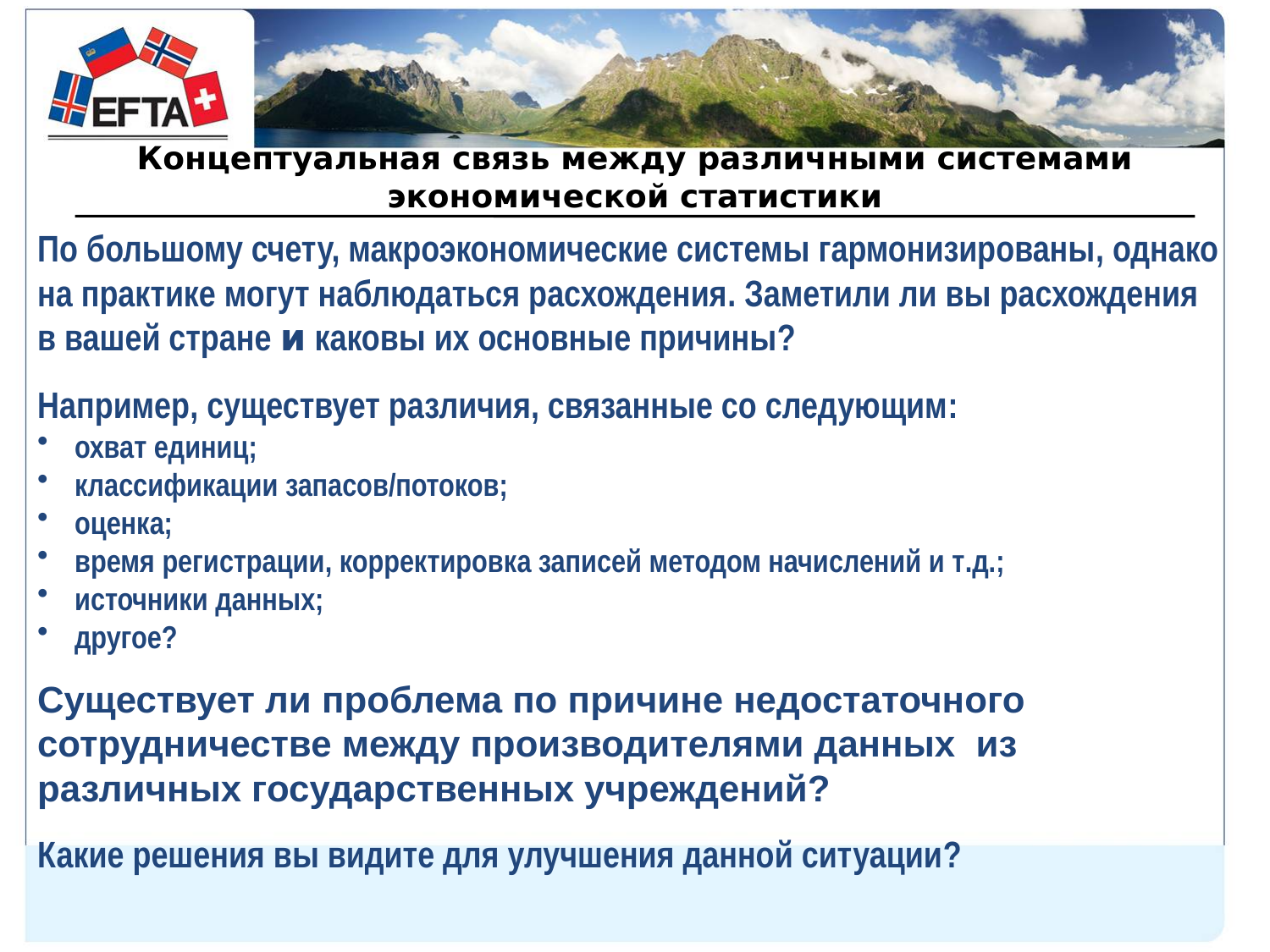

Концептуальная связь между различными системами экономической статистики

По большому счету, макроэкономические системы гармонизированы, однако на практике могут наблюдаться расхождения. Заметили ли вы расхождения в вашей стране и каковы их основные причины?
Например, существует различия, связанные со следующим:
 охват единиц;
 классификации запасов/потоков;
 оценка;
 время регистрации, корректировка записей методом начислений и т.д.;
 источники данных;
 другое?
Существует ли проблема по причине недостаточного  сотрудничестве между производителями данных  из различных государственных учреждений?
Какие решения вы видите для улучшения данной ситуации?